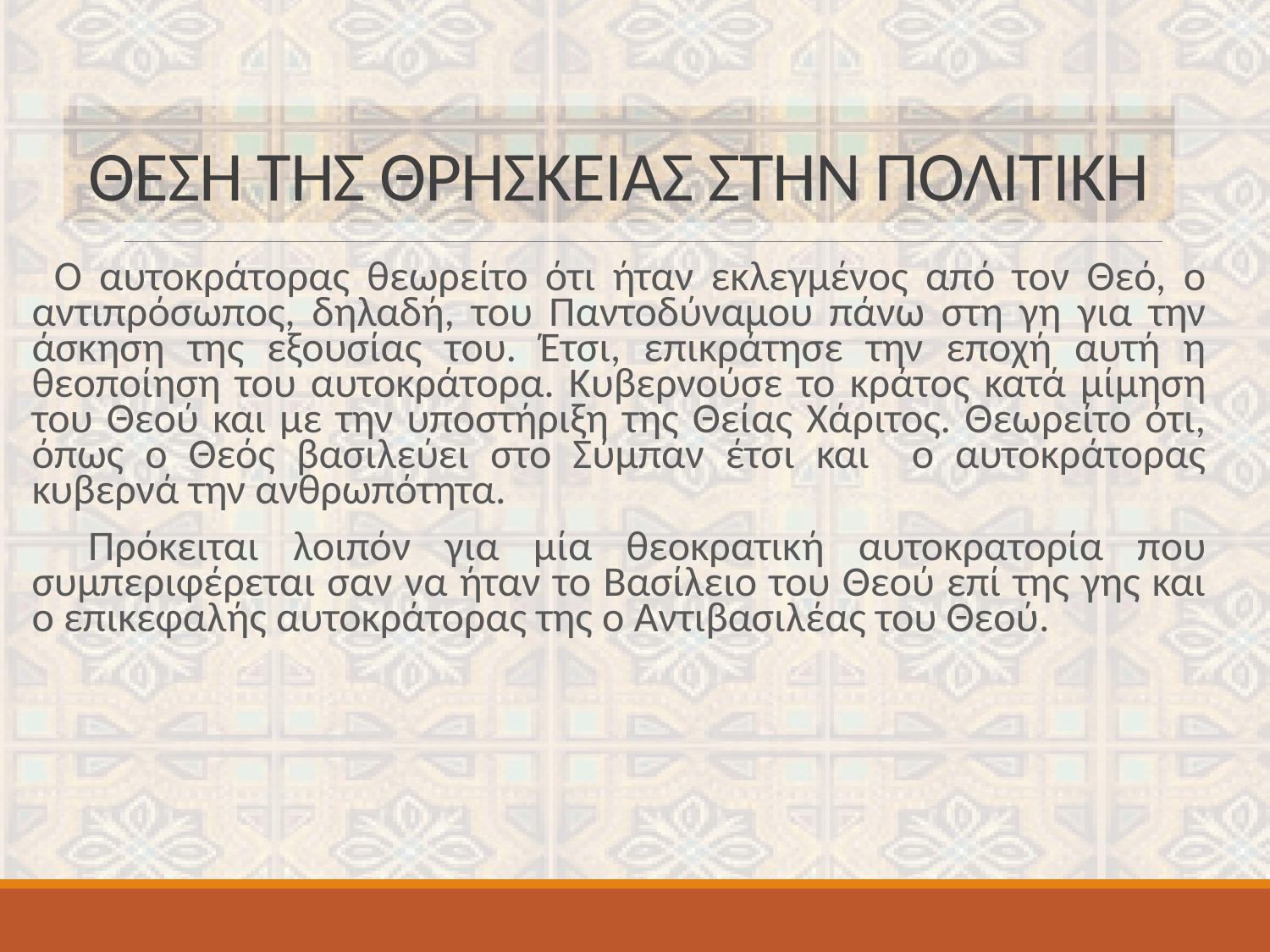

# ΘΕΣΗ ΤΗΣ ΘΡΗΣΚΕΙΑΣ ΣΤΗΝ ΠΟΛΙΤΙΚΗ
Ο αυτοκράτορας θεωρείτο ότι ήταν εκλεγμένος από τον Θεό, ο αντιπρόσωπος, δηλαδή, του Παντοδύναμου πάνω στη γη για την άσκηση της εξουσίας του. Έτσι, επικράτησε την εποχή αυτή η θεοποίηση του αυτοκράτορα. Κυβερνούσε το κράτος κατά μίμηση του Θεού και με την υποστήριξη της Θείας Χάριτος. Θεωρείτο ότι, όπως ο Θεός βασιλεύει στο Σύμπαν έτσι και  ο αυτοκράτορας κυβερνά την ανθρωπότητα.
 Πρόκειται λοιπόν για μία θεοκρατική αυτοκρατορία που συμπεριφέρεται σαν να ήταν το Βασίλειο του Θεού επί της γης και ο επικεφαλής αυτοκράτορας της ο Αντιβασιλέας του Θεού.